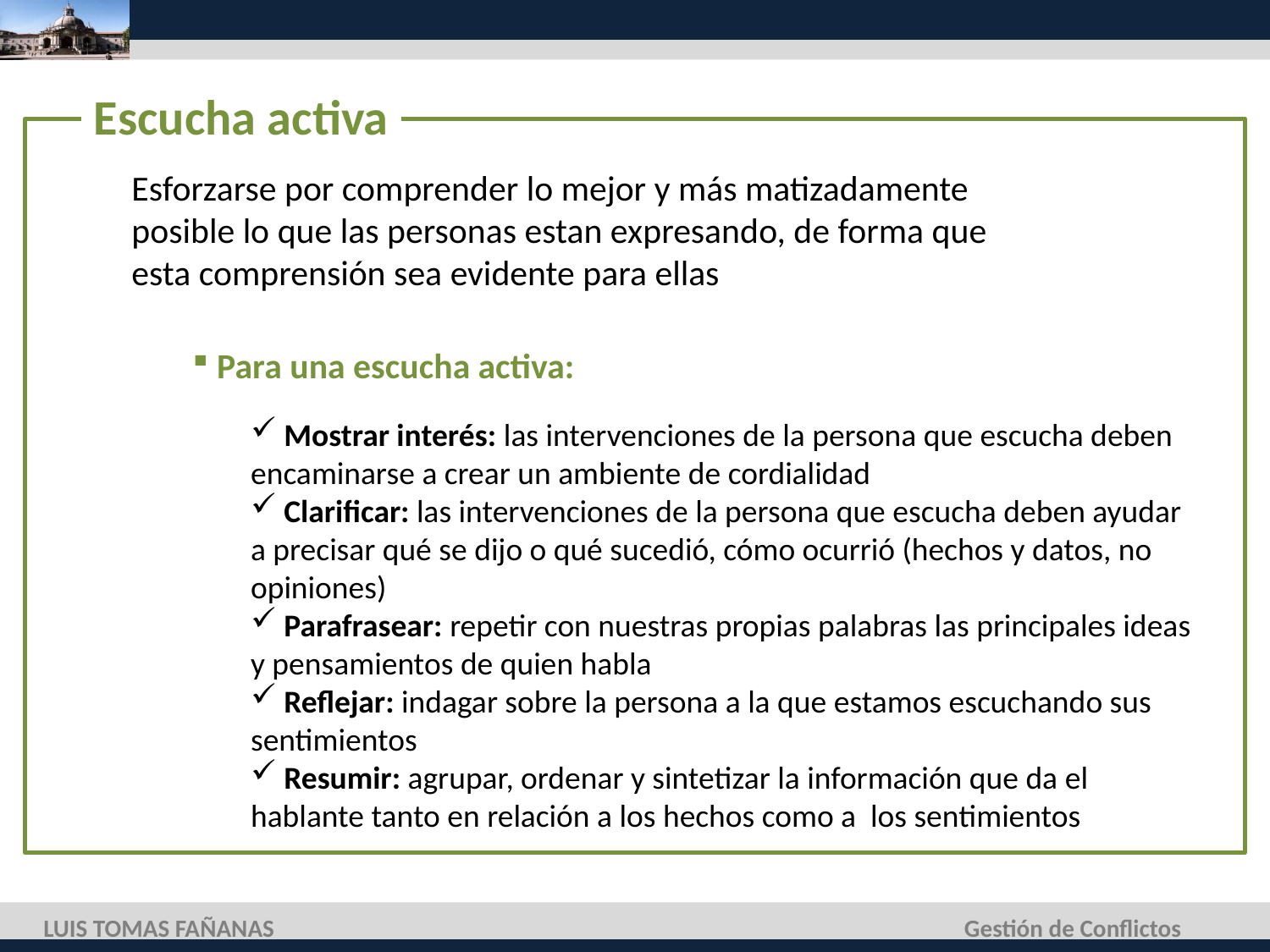

Escucha activa

Esforzarse por comprender lo mejor y más matizadamente posible lo que las personas estan expresando, de forma que esta comprensión sea evidente para ellas
 Para una escucha activa:
 Mostrar interés: las intervenciones de la persona que escucha deben encaminarse a crear un ambiente de cordialidad
 Clarificar: las intervenciones de la persona que escucha deben ayudar a precisar qué se dijo o qué sucedió, cómo ocurrió (hechos y datos, no opiniones)
 Parafrasear: repetir con nuestras propias palabras las principales ideas y pensamientos de quien habla
 Reflejar: indagar sobre la persona a la que estamos escuchando sus sentimientos
 Resumir: agrupar, ordenar y sintetizar la información que da el hablante tanto en relación a los hechos como a  los sentimientos
LUIS TOMAS FAÑANAS
Gestión de Conflictos